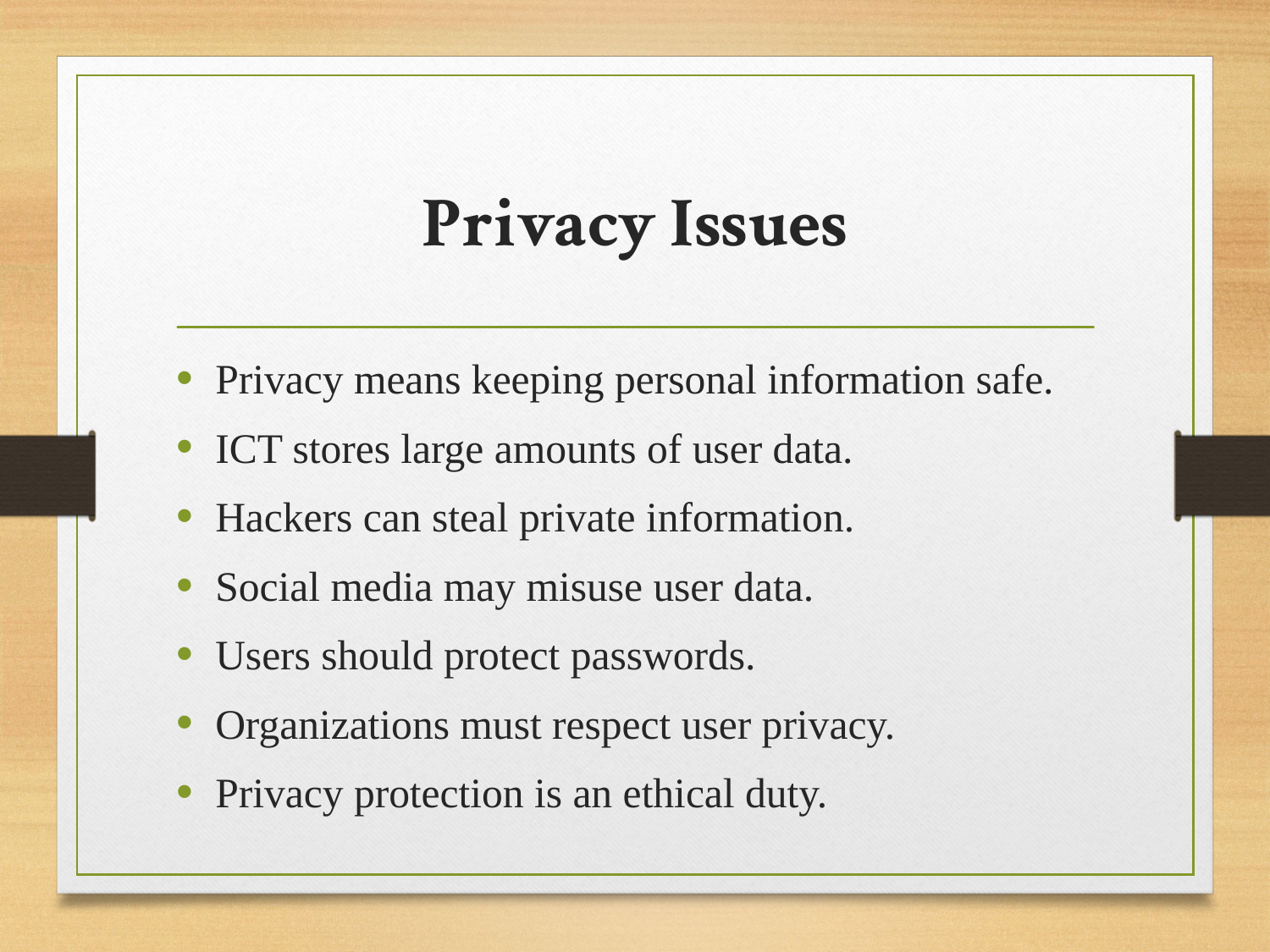

# Privacy Issues
Privacy means keeping personal information safe.
ICT stores large amounts of user data.
Hackers can steal private information.
Social media may misuse user data.
Users should protect passwords.
Organizations must respect user privacy.
Privacy protection is an ethical duty.